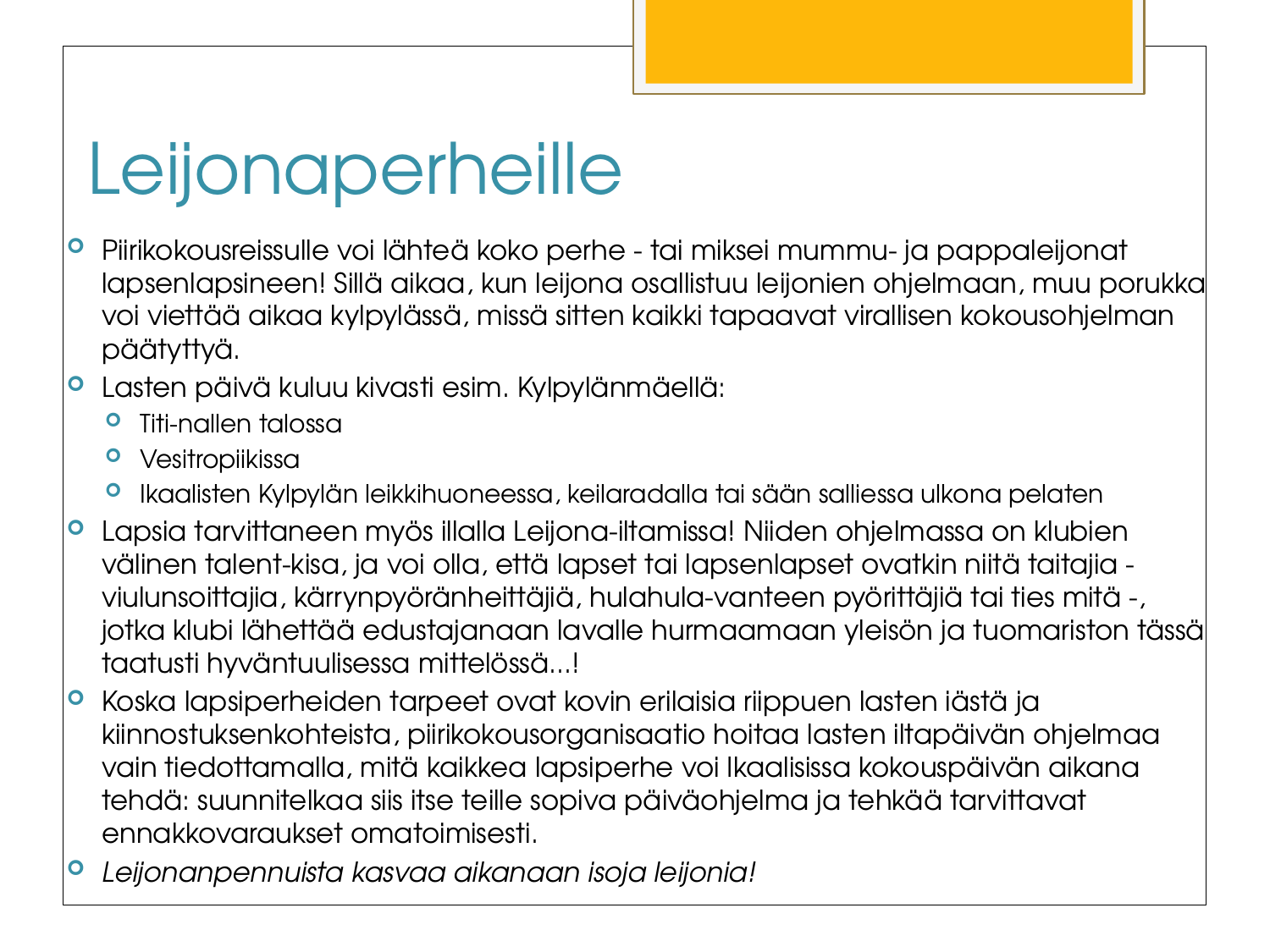

# Leijonaperheille
Piirikokousreissulle voi lähteä koko perhe - tai miksei mummu- ja pappaleijonat lapsenlapsineen! Sillä aikaa, kun leijona osallistuu leijonien ohjelmaan, muu porukka voi viettää aikaa kylpylässä, missä sitten kaikki tapaavat virallisen kokousohjelman päätyttyä.
Lasten päivä kuluu kivasti esim. Kylpylänmäellä:
Titi-nallen talossa
Vesitropiikissa
Ikaalisten Kylpylän leikkihuoneessa, keilaradalla tai sään salliessa ulkona pelaten
Lapsia tarvittaneen myös illalla Leijona-iltamissa! Niiden ohjelmassa on klubien välinen talent-kisa, ja voi olla, että lapset tai lapsenlapset ovatkin niitä taitajia - viulunsoittajia, kärrynpyöränheittäjiä, hulahula-vanteen pyörittäjiä tai ties mitä -, jotka klubi lähettää edustajanaan lavalle hurmaamaan yleisön ja tuomariston tässä taatusti hyväntuulisessa mittelössä...!
Koska lapsiperheiden tarpeet ovat kovin erilaisia riippuen lasten iästä ja kiinnostuksenkohteista, piirikokousorganisaatio hoitaa lasten iltapäivän ohjelmaa vain tiedottamalla, mitä kaikkea lapsiperhe voi Ikaalisissa kokouspäivän aikana tehdä: suunnitelkaa siis itse teille sopiva päiväohjelma ja tehkää tarvittavat ennakkovaraukset omatoimisesti.
Leijonanpennuista kasvaa aikanaan isoja leijonia!